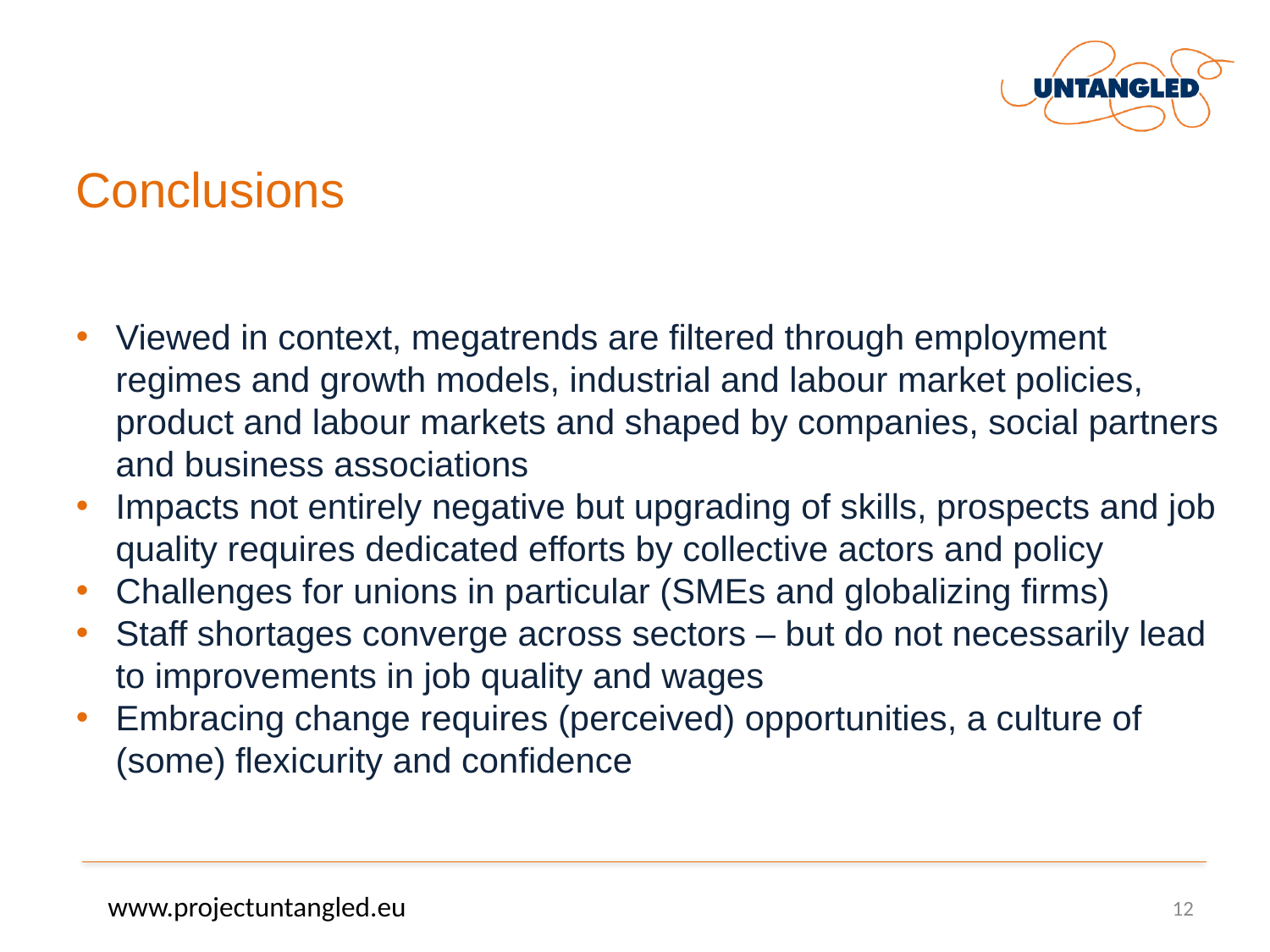

# Conclusions

Viewed in context, megatrends are filtered through employment regimes and growth models, industrial and labour market policies, product and labour markets and shaped by companies, social partners and business associations
Impacts not entirely negative but upgrading of skills, prospects and job quality requires dedicated efforts by collective actors and policy
Challenges for unions in particular (SMEs and globalizing firms)
Staff shortages converge across sectors – but do not necessarily lead to improvements in job quality and wages
Embracing change requires (perceived) opportunities, a culture of (some) flexicurity and confidence
www.projectuntangled.eu
12